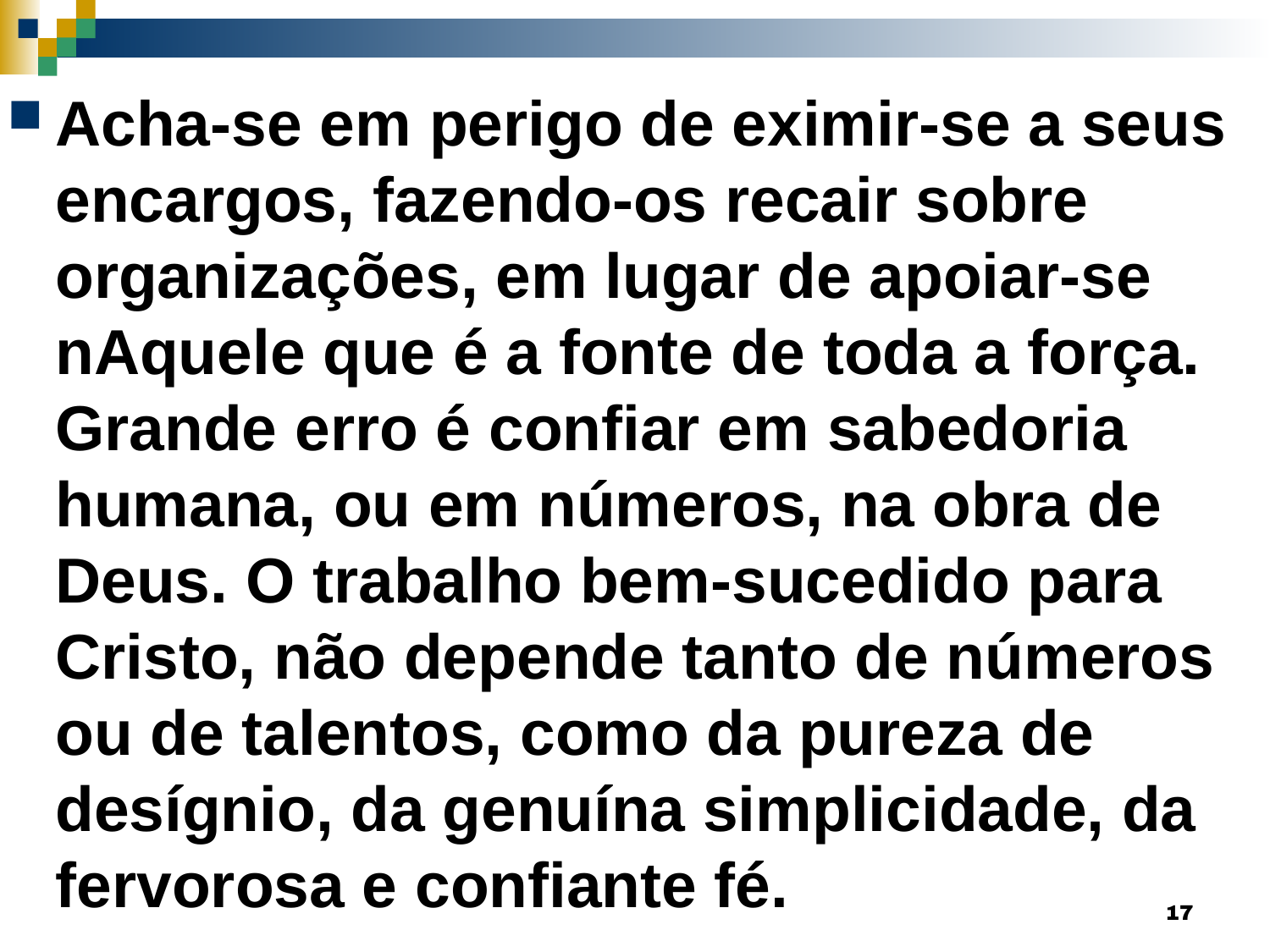

Acha-se em perigo de eximir-se a seus encargos, fazendo-os recair sobre organizações, em lugar de apoiar-se nAquele que é a fonte de toda a força. Grande erro é confiar em sabedoria humana, ou em números, na obra de Deus. O trabalho bem-sucedido para Cristo, não depende tanto de números ou de talentos, como da pureza de desígnio, da genuína simplicidade, da fervorosa e confiante fé.
17